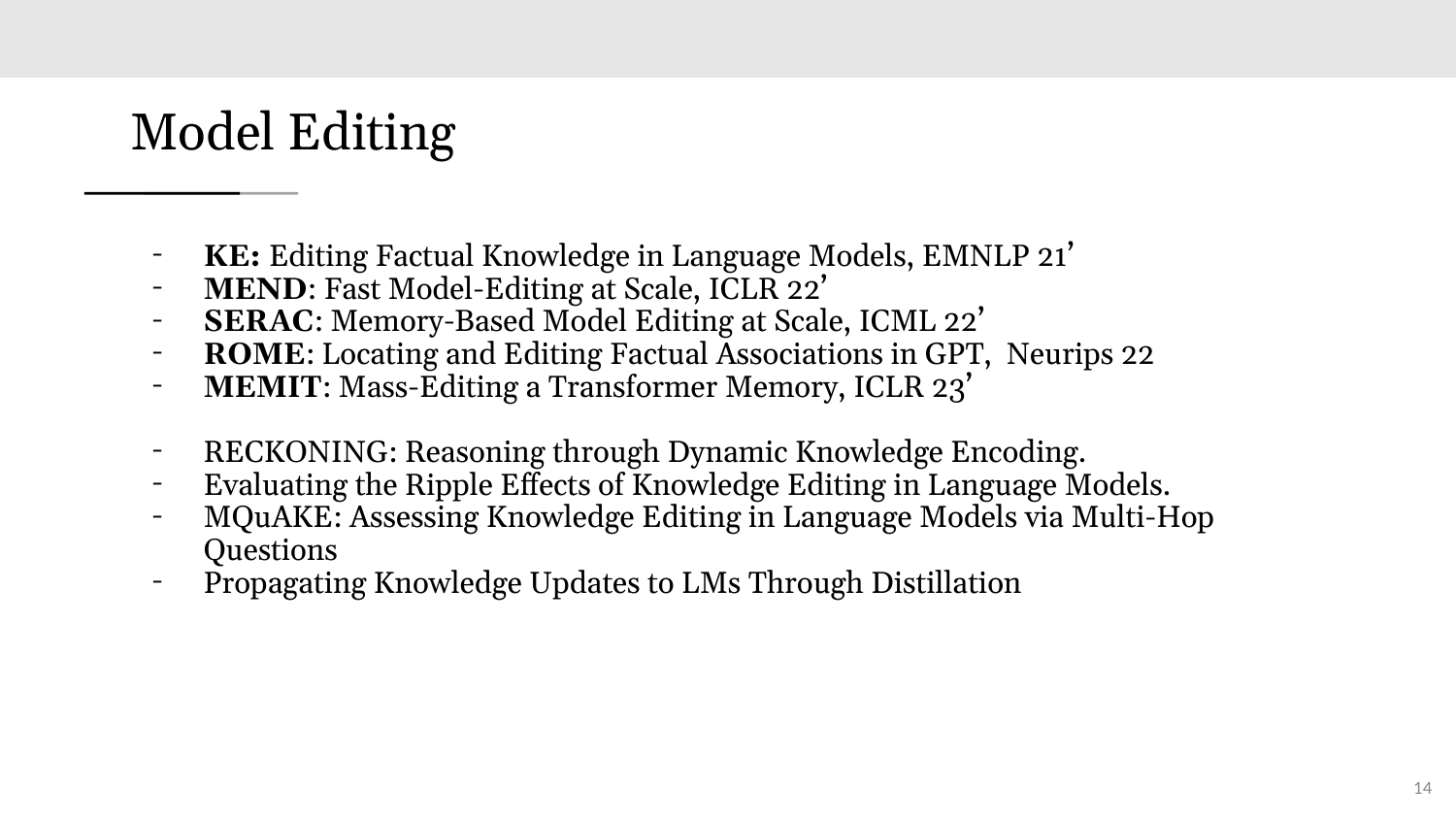

# Model Editing
KE: Editing Factual Knowledge in Language Models, EMNLP 21’
MEND: Fast Model-Editing at Scale, ICLR 22’
SERAC: Memory-Based Model Editing at Scale, ICML 22’
ROME: Locating and Editing Factual Associations in GPT,  Neurips 22
MEMIT: Mass-Editing a Transformer Memory, ICLR 23’

RECKONING: Reasoning through Dynamic Knowledge Encoding.
Evaluating the Ripple Effects of Knowledge Editing in Language Models.
MQuAKE: Assessing Knowledge Editing in Language Models via Multi-Hop Questions
Propagating Knowledge Updates to LMs Through Distillation
14